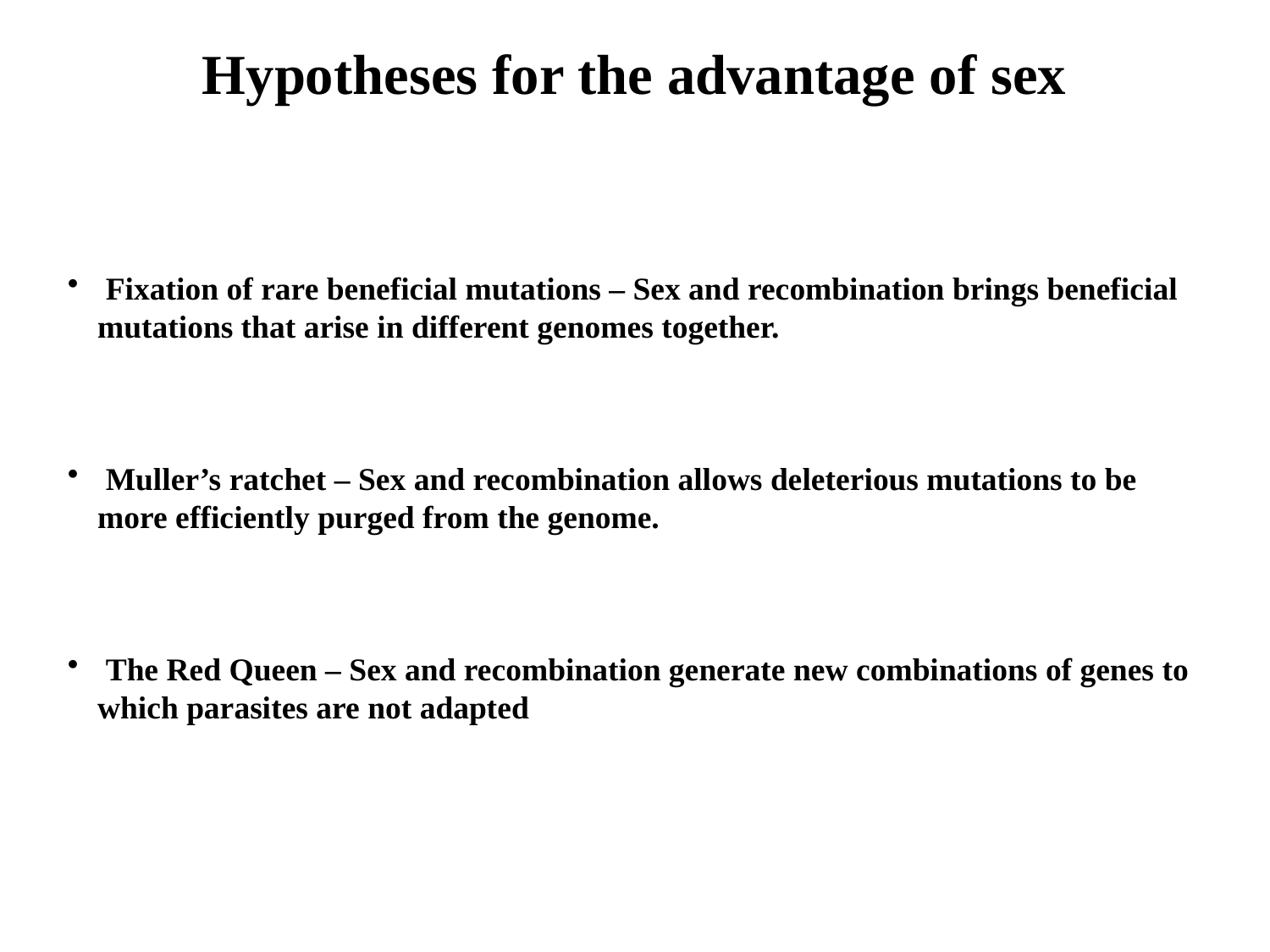

Hypotheses for the advantage of sex
 Fixation of rare beneficial mutations – Sex and recombination brings beneficial mutations that arise in different genomes together.

 Muller’s ratchet – Sex and recombination allows deleterious mutations to be more efficiently purged from the genome.

 The Red Queen – Sex and recombination generate new combinations of genes to which parasites are not adapted